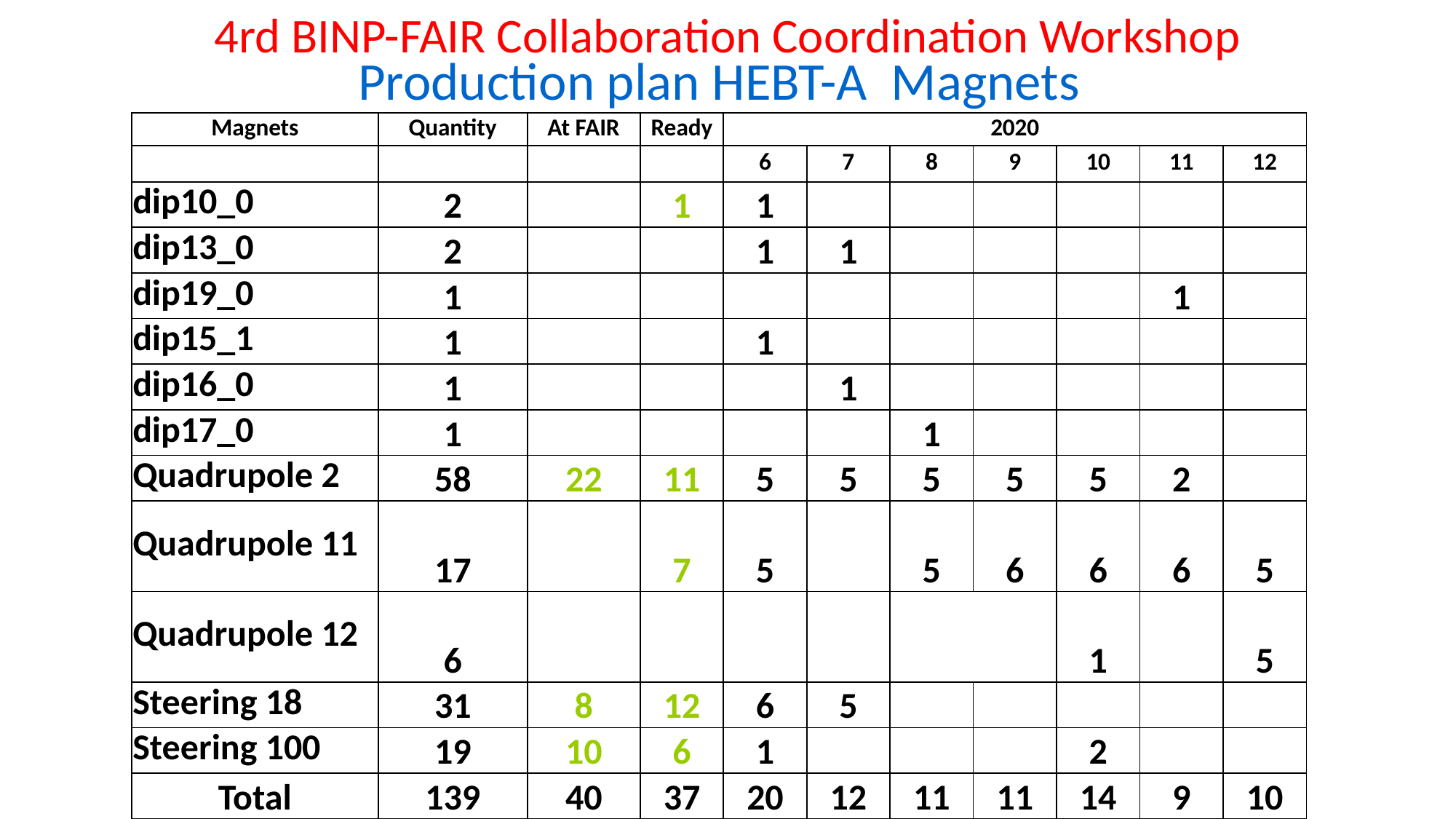

# 4rd BINP-FAIR Collaboration Coordination Workshop
| Production plan HEBT-A Magnets |  |  |  |  |  |  |  |  |  |  |
| --- | --- | --- | --- | --- | --- | --- | --- | --- | --- | --- |
| Magnets | Quantity | At FAIR | Ready | 2020 |  |  |  |  |  |  |
|  |  |  |  | 6 | 7 | 8 | 9 | 10 | 11 | 12 |
| dip10\_0 | 2 |  | 1 | 1 |  |  |  |  |  |  |
| dip13\_0 | 2 |  |  | 1 | 1 |  |  |  |  |  |
| dip19\_0 | 1 |  |  |  |  |  |  |  | 1 |  |
| dip15\_1 | 1 |  |  | 1 |  |  |  |  |  |  |
| dip16\_0 | 1 |  |  |  | 1 |  |  |  |  |  |
| dip17\_0 | 1 |  |  |  |  | 1 |  |  |  |  |
| Quadrupole 2 | 58 | 22 | 11 | 5 | 5 | 5 | 5 | 5 | 2 |  |
| Quadrupole 11 | 17 |  | 7 | 5 |  | 5 | 6 | 6 | 6 | 5 |
| Quadrupole 12 | 6 |  |  |  |  |  |  | 1 |  | 5 |
| Steering 18 | 31 | 8 | 12 | 6 | 5 |  |  |  |  |  |
| Steering 100 | 19 | 10 | 6 | 1 |  |  |  | 2 |  |  |
| Total | 139 | 40 | 37 | 20 | 12 | 11 | 11 | 14 | 9 | 10 |